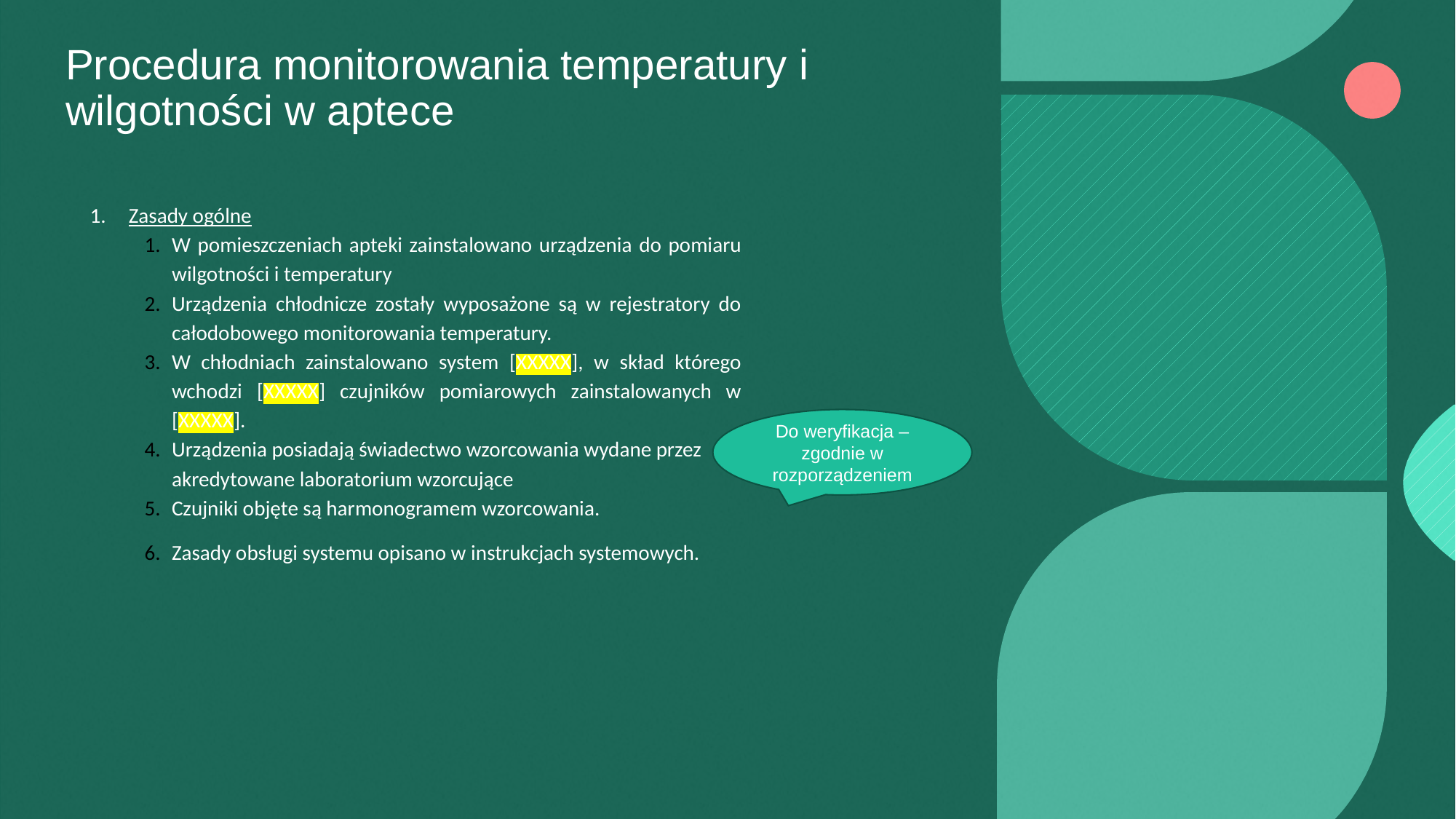

# Procedura monitorowania temperatury i wilgotności w aptece

 Zasady ogólne
W pomieszczeniach apteki zainstalowano urządzenia do pomiaru wilgotności i temperatury
Urządzenia chłodnicze zostały wyposażone są w rejestratory do całodobowego monitorowania temperatury.
W chłodniach zainstalowano system [XXXXX], w skład którego wchodzi [XXXXX] czujników pomiarowych zainstalowanych w [XXXXX].
Urządzenia posiadają świadectwo wzorcowania wydane przez akredytowane laboratorium wzorcujące
Czujniki objęte są harmonogramem wzorcowania.
Zasady obsługi systemu opisano w instrukcjach systemowych.
Do weryfikacja – zgodnie w rozporządzeniem